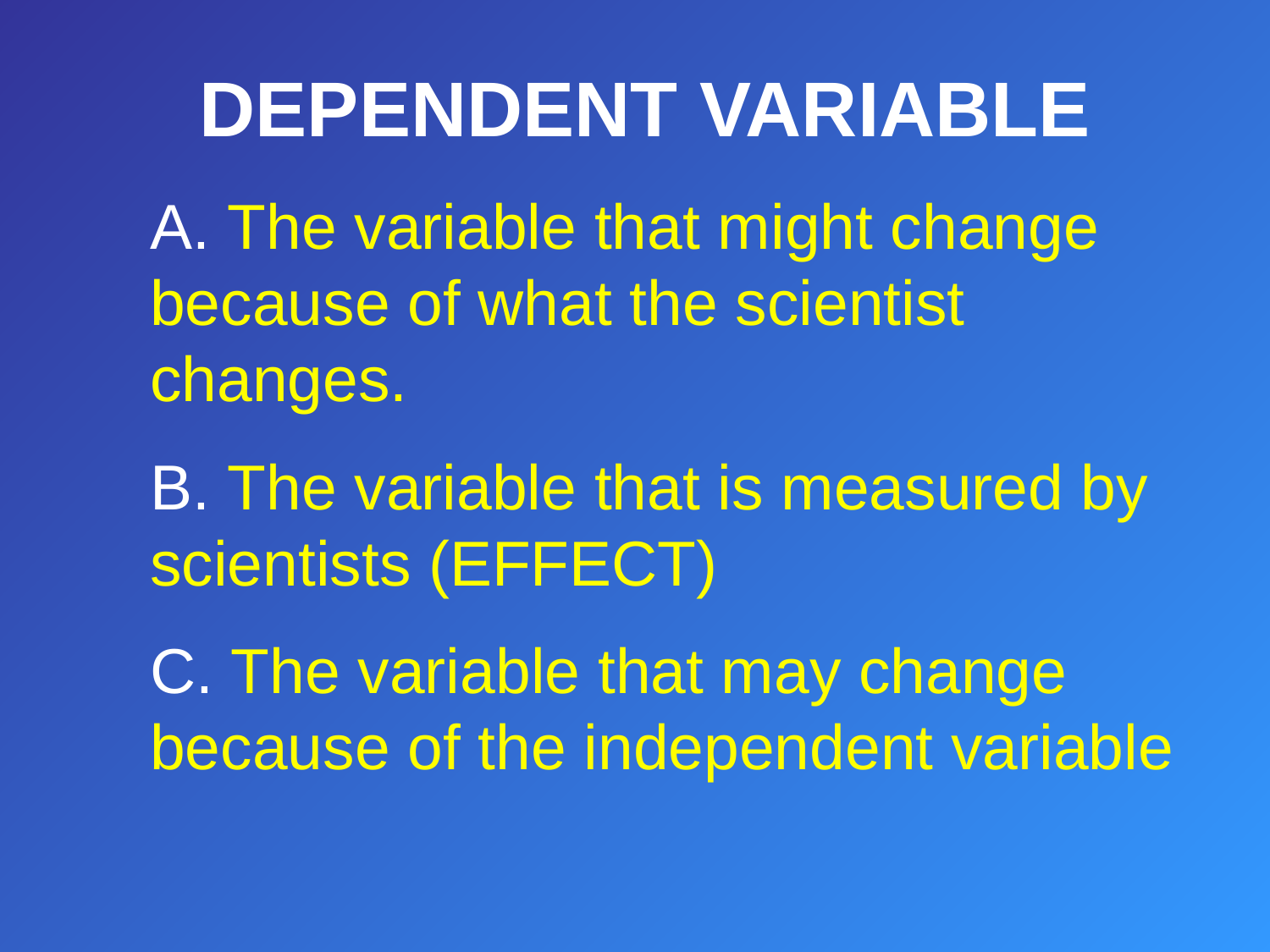

# DEPENDENT VARIABLE
A. The variable that might change because of what the scientist changes.
B. The variable that is measured by scientists (EFFECT)
C. The variable that may change because of the independent variable